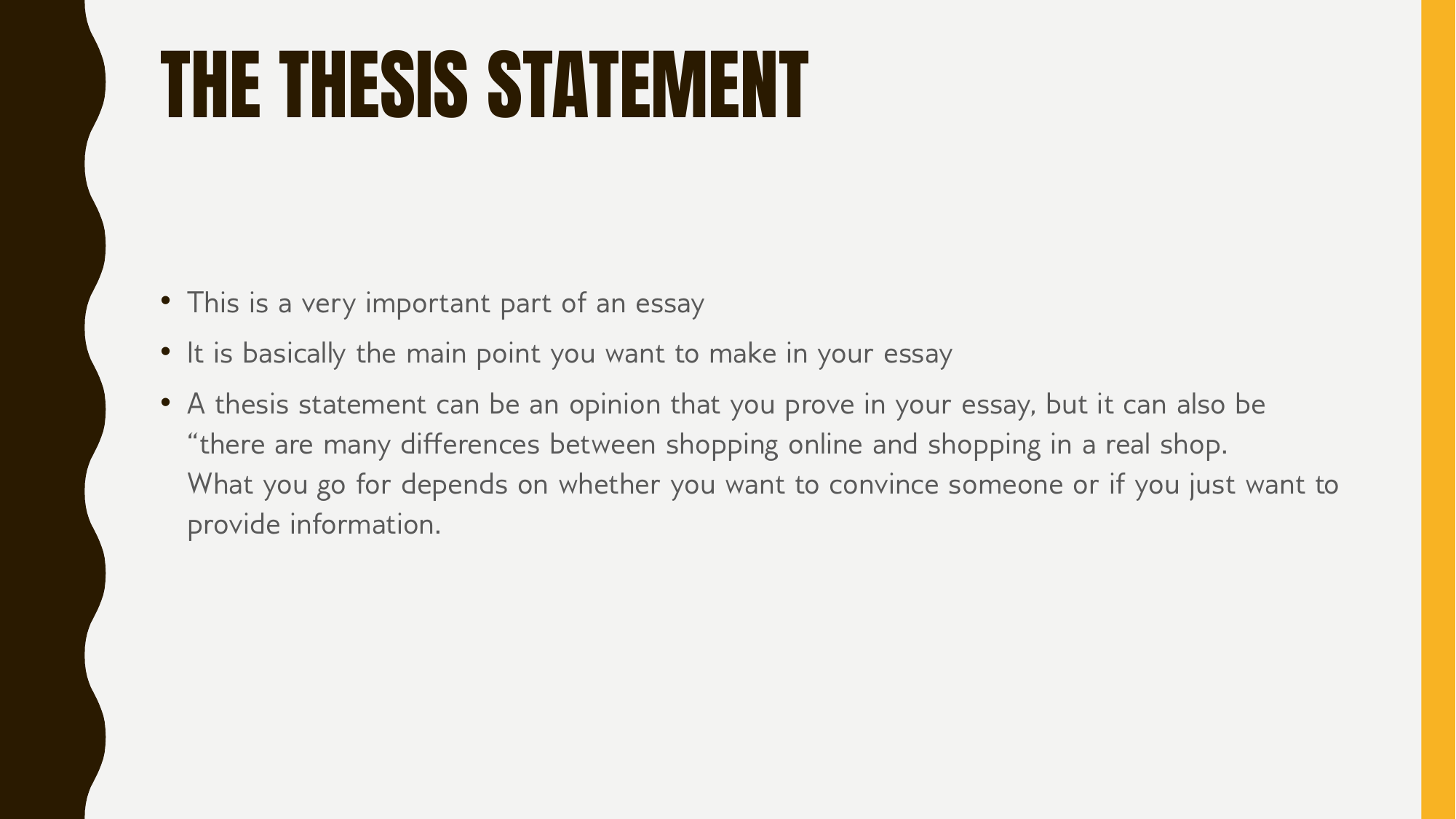

# THE THESIS STATEMENT
This is a very important part of an essay
It is basically the main point you want to make in your essay
A thesis statement can be an opinion that you prove in your essay, but it can also be “there are many differences between shopping online and shopping in a real shop.
What you go for depends on whether you want to convince someone or if you just want to provide information.